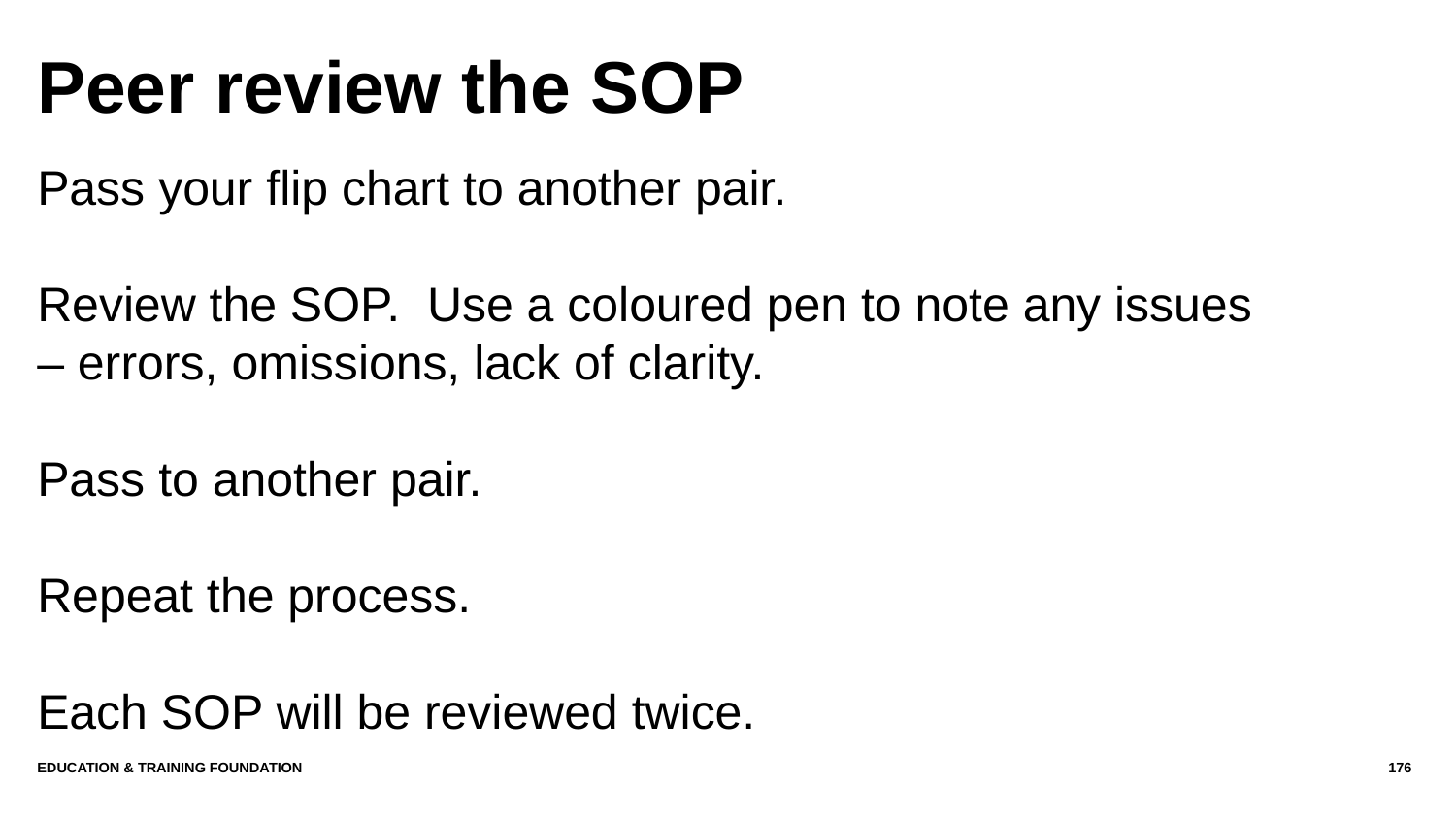

# Peer review the SOP
Pass your flip chart to another pair.

Review the SOP.  Use a coloured pen to note any issues – errors, omissions, lack of clarity.

Pass to another pair.

Repeat the process.

Each SOP will be reviewed twice.
Education & Training Foundation
176